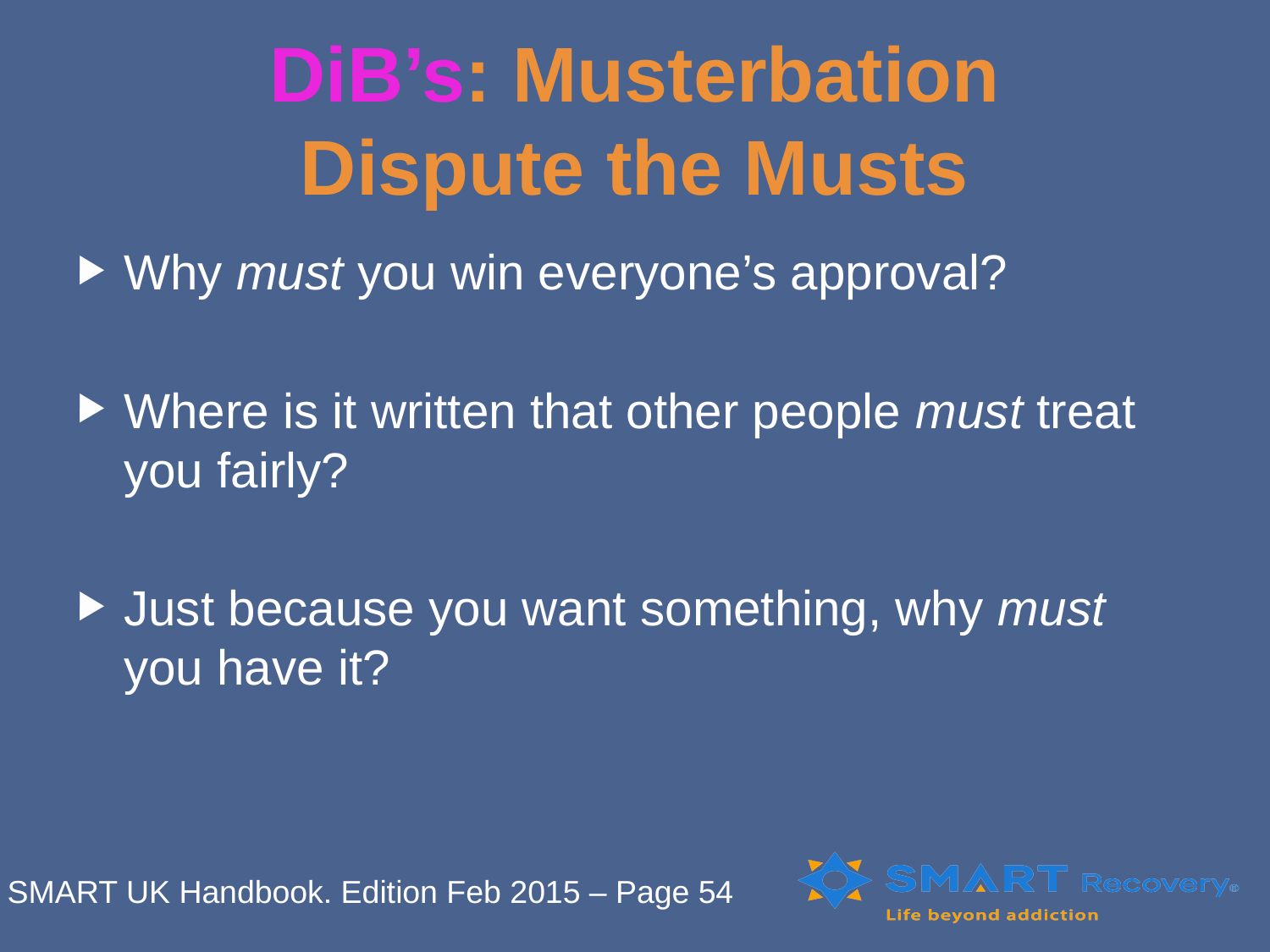

DiB’s: Musterbation
Dispute the Musts
Why must you win everyone’s approval?

Where is it written that other people must treat you fairly?

Just because you want something, why must you have it?

SMART UK Handbook. Edition Feb 2015 – Page 54